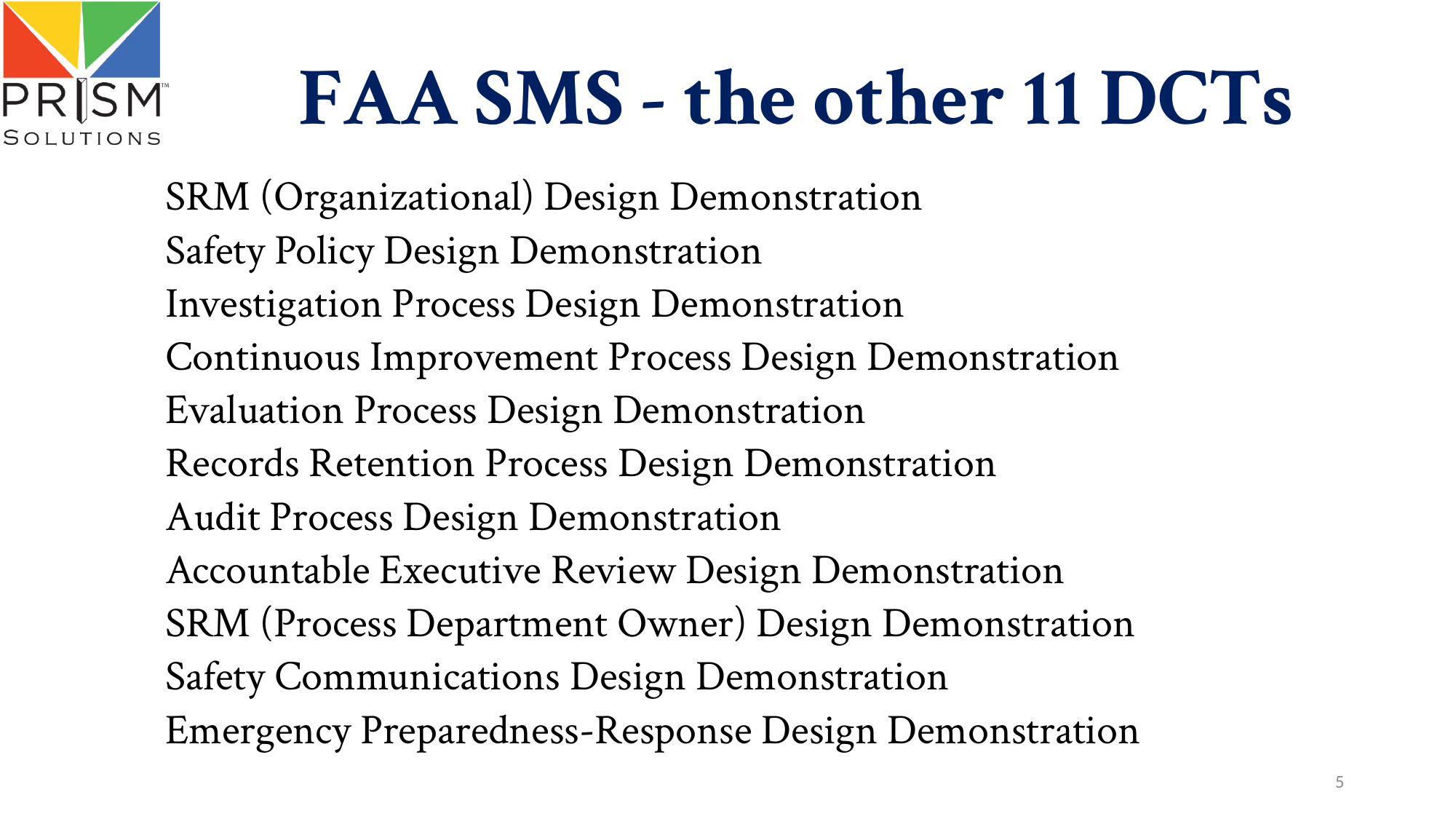

# FAA SMS - the other 11 DCTs
SRM (Organizational) Design Demonstration
Safety Policy Design Demonstration
Investigation Process Design Demonstration
Continuous Improvement Process Design Demonstration
Evaluation Process Design Demonstration
Records Retention Process Design Demonstration
Audit Process Design Demonstration
Accountable Executive Review Design Demonstration
SRM (Process Department Owner) Design Demonstration
Safety Communications Design Demonstration
Emergency Preparedness-Response Design Demonstration

5